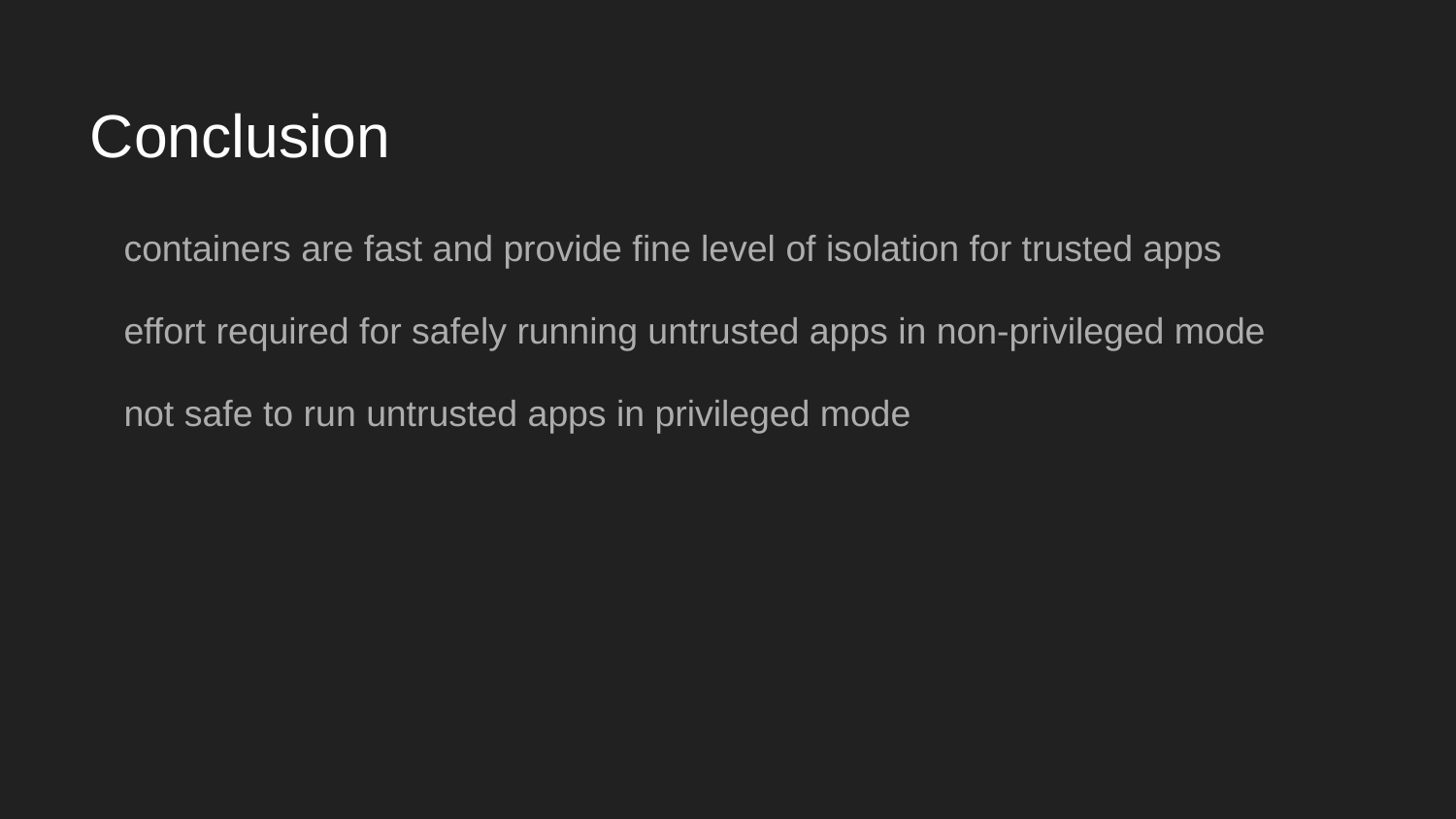

# Conclusion
containers are fast and provide fine level of isolation for trusted apps
effort required for safely running untrusted apps in non-privileged mode
not safe to run untrusted apps in privileged mode